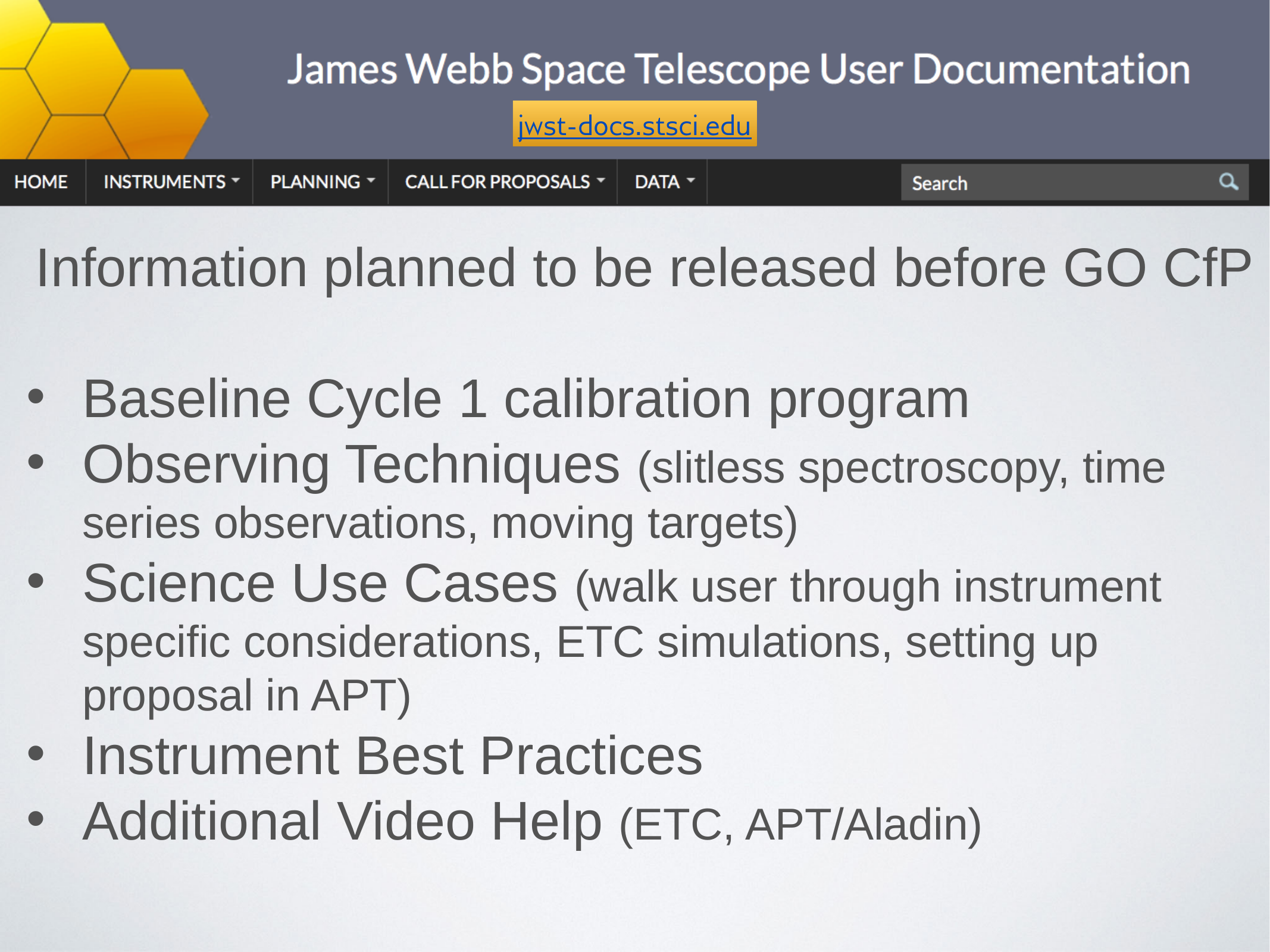

Information planned to be released before GO CfP

Baseline Cycle 1 calibration program
Observing Techniques (slitless spectroscopy, time series observations, moving targets)
Science Use Cases (walk user through instrument specific considerations, ETC simulations, setting up proposal in APT)
Instrument Best Practices
Additional Video Help (ETC, APT/Aladin)